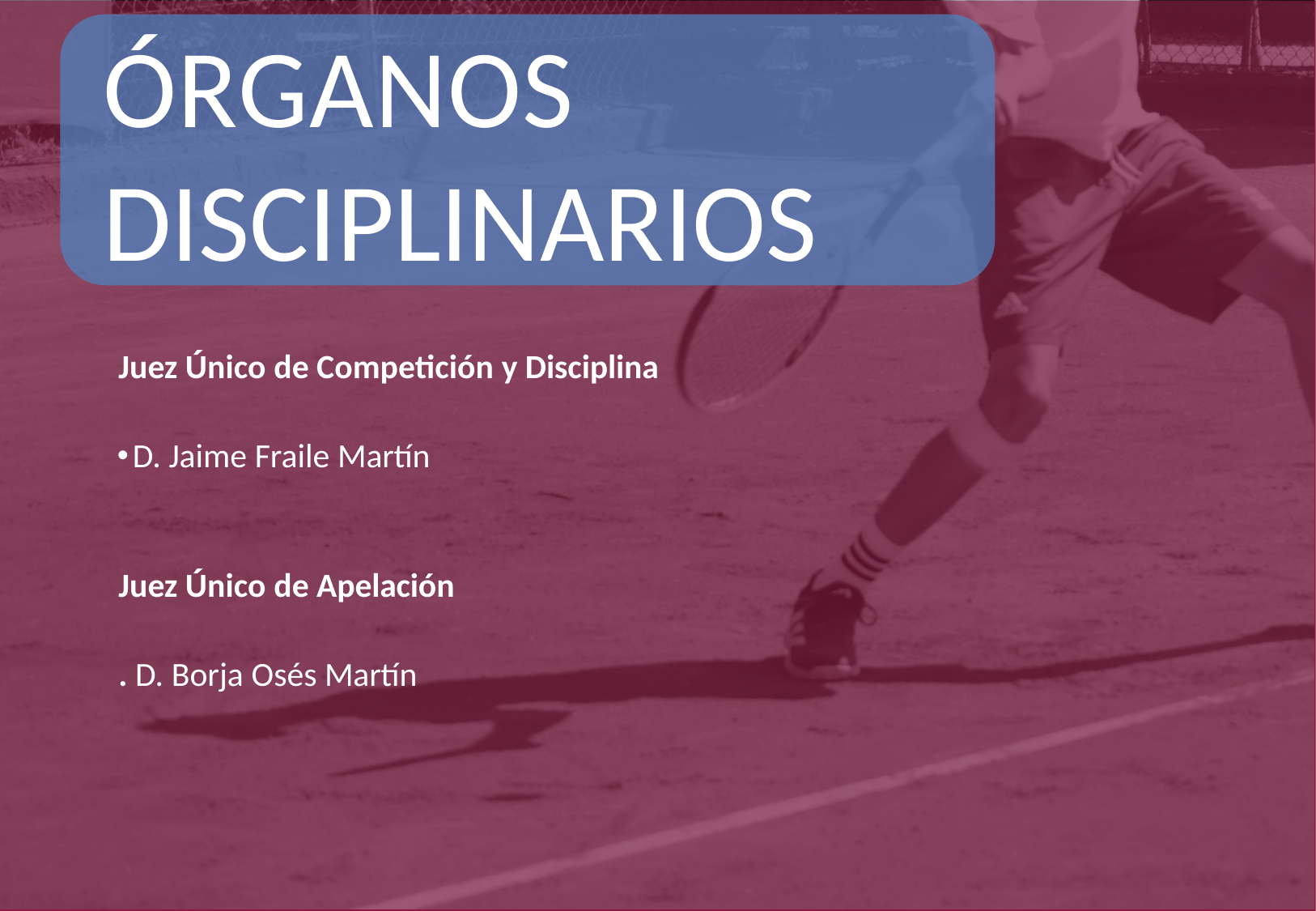

ÓRGANOS DISCIPLINARIOS
Juez Único de Competición y Disciplina
D. Jaime Fraile Martín

Juez Único de Apelación
. D. Borja Osés Martín